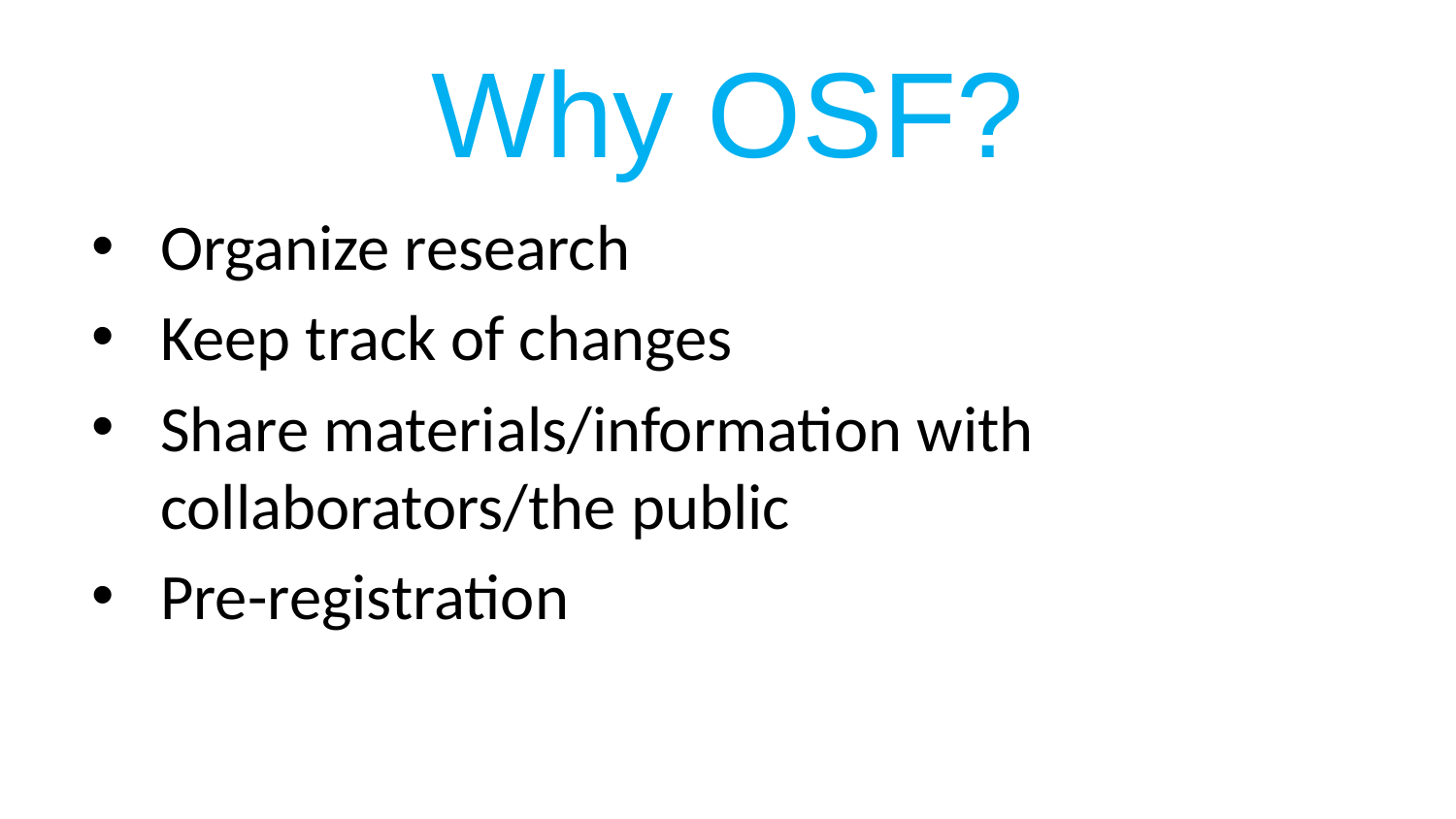

Why OSF?
Organize research
Keep track of changes
Share materials/information with collaborators/the public
Pre-registration